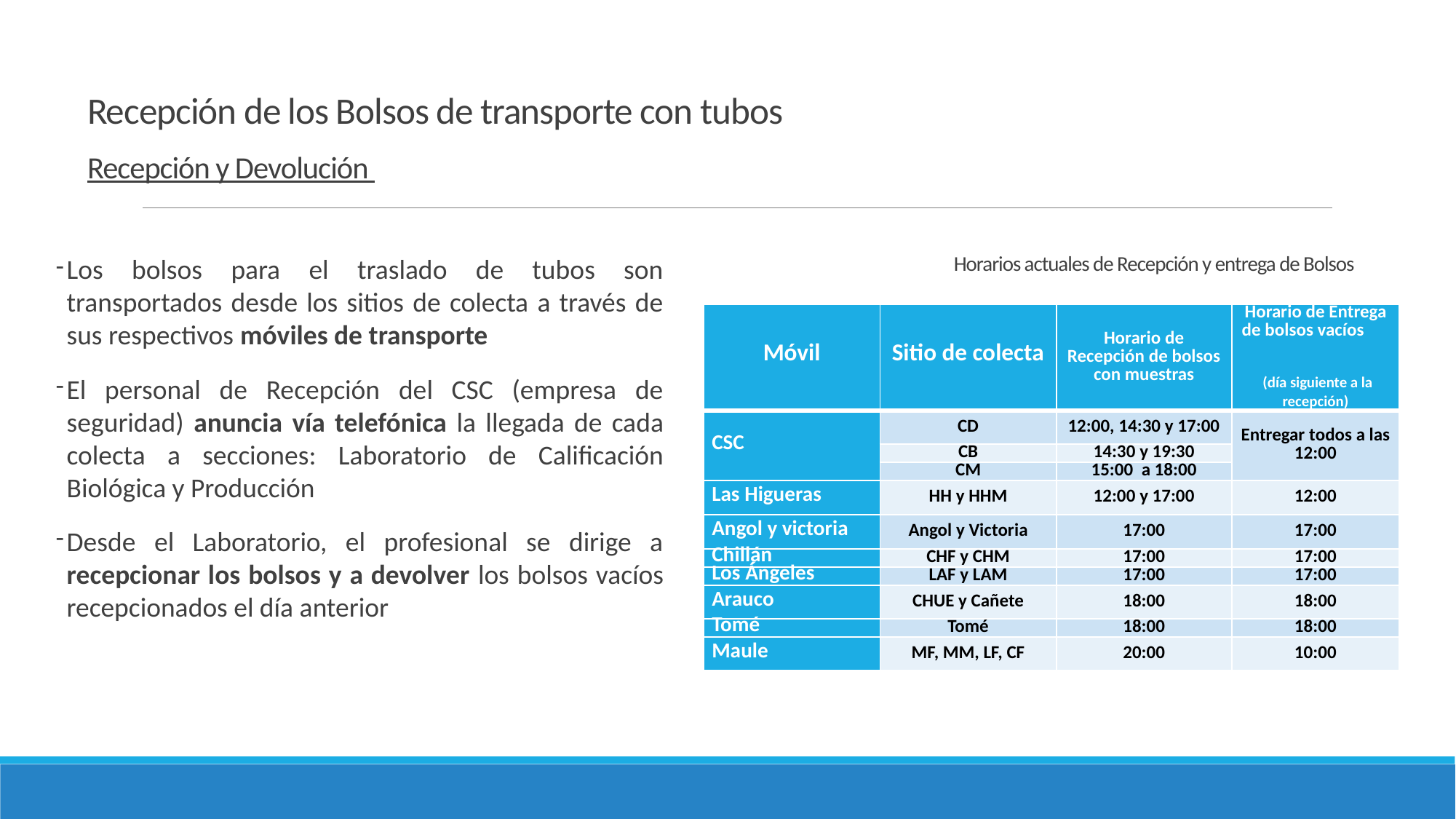

Recepción de los Bolsos de transporte con tubos

Recepción y Devolución

Los bolsos para el traslado de tubos son transportados desde los sitios de colecta a través de sus respectivos móviles de transporte
El personal de Recepción del CSC (empresa de seguridad) anuncia vía telefónica la llegada de cada colecta a secciones: Laboratorio de Calificación Biológica y Producción
Desde el Laboratorio, el profesional se dirige a recepcionar los bolsos y a devolver los bolsos vacíos recepcionados el día anterior

# Horarios actuales de Recepción y entrega de Bolsos
| Móvil | Sitio de colecta | Horario de Recepción de bolsos con muestras | Horario de Entrega de bolsos vacíos (día siguiente a la recepción) |
| --- | --- | --- | --- |
| CSC | CD | 12:00, 14:30 y 17:00 | Entregar todos a las 12:00 |
|  | CB | 14:30 y 19:30 |  |
|  | CM | 15:00 a 18:00 |  |
| Las Higueras | HH y HHM | 12:00 y 17:00 | 12:00 |
| Angol y victoria | Angol y Victoria | 17:00 | 17:00 |
| Chillán | CHF y CHM | 17:00 | 17:00 |
| Los Ángeles | LAF y LAM | 17:00 | 17:00 |
| Arauco | CHUE y Cañete | 18:00 | 18:00 |
| Tomé | Tomé | 18:00 | 18:00 |
| Maule | MF, MM, LF, CF | 20:00 | 10:00 |